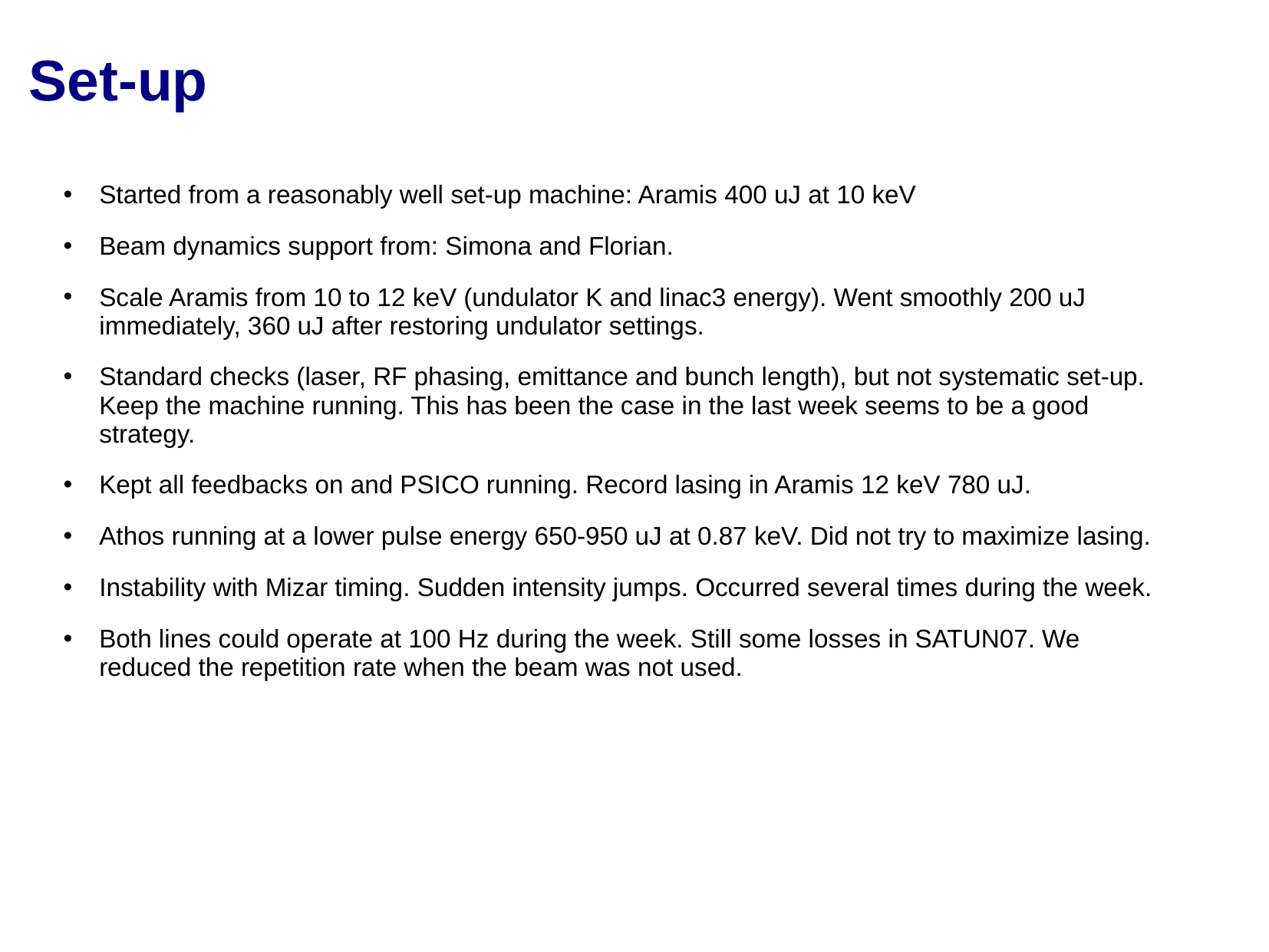

# Set-up
Started from a reasonably well set-up machine: Aramis 400 uJ at 10 keV
Beam dynamics support from: Simona and Florian.
Scale Aramis from 10 to 12 keV (undulator K and linac3 energy). Went smoothly 200 uJ immediately, 360 uJ after restoring undulator settings.
Standard checks (laser, RF phasing, emittance and bunch length), but not systematic set-up. Keep the machine running. This has been the case in the last week seems to be a good strategy.
Kept all feedbacks on and PSICO running. Record lasing in Aramis 12 keV 780 uJ.
Athos running at a lower pulse energy 650-950 uJ at 0.87 keV. Did not try to maximize lasing.
Instability with Mizar timing. Sudden intensity jumps. Occurred several times during the week.
Both lines could operate at 100 Hz during the week. Still some losses in SATUN07. We reduced the repetition rate when the beam was not used.